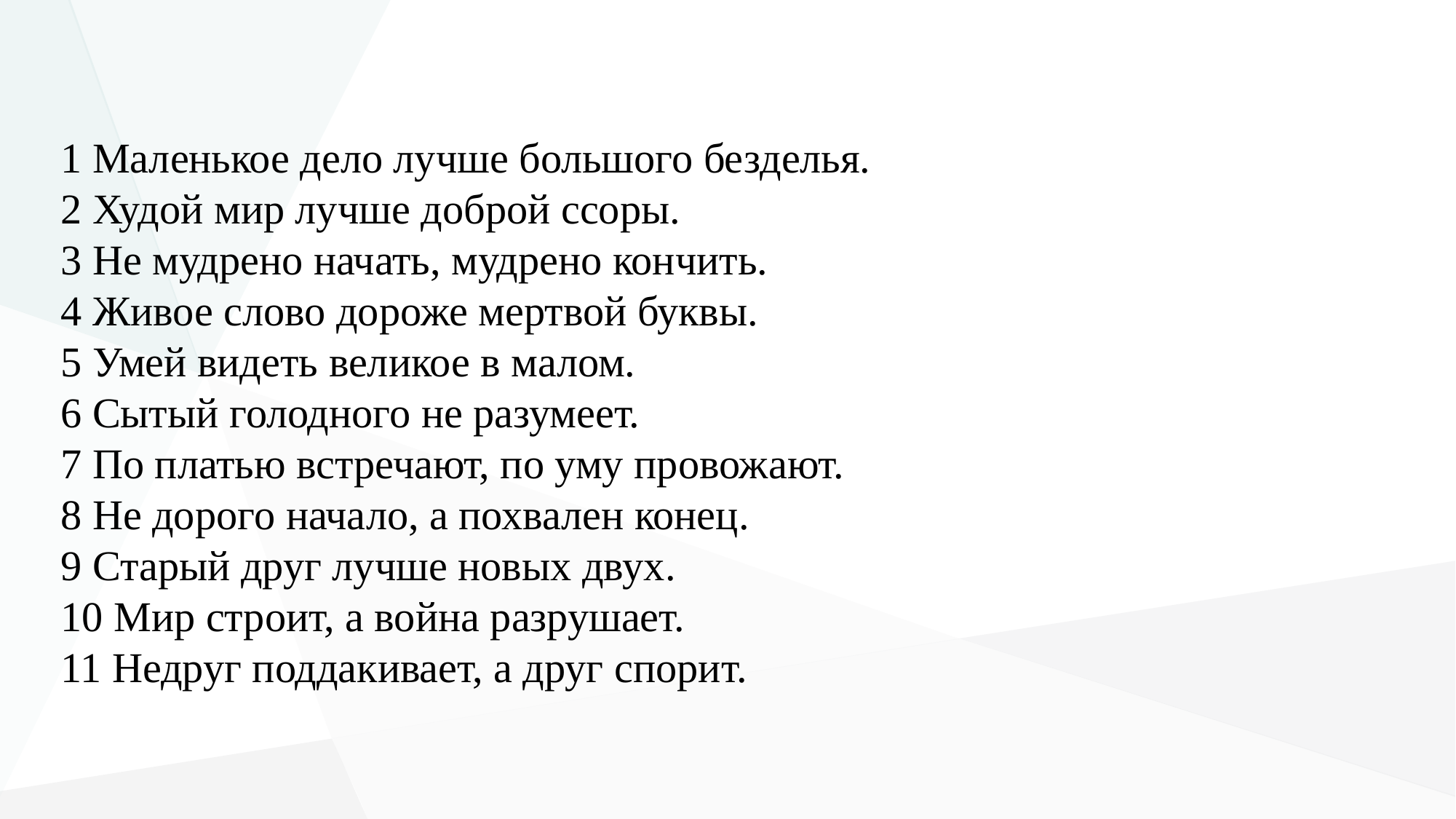

1 Маленькое дело лучше большого безделья.
2 Худой мир лучше доброй ссоры.
3 Не мудрено начать, мудрено кончить.
4 Живое слово дороже мертвой буквы.
5 Умей видеть великое в малом.
6 Сытый голодного не разумеет.
7 По платью встречают, по уму провожают.
8 Не дорого начало, а похвален конец.
9 Старый друг лучше новых двух.
10 Мир строит, а война разрушает.
11 Недруг поддакивает, а друг спорит.